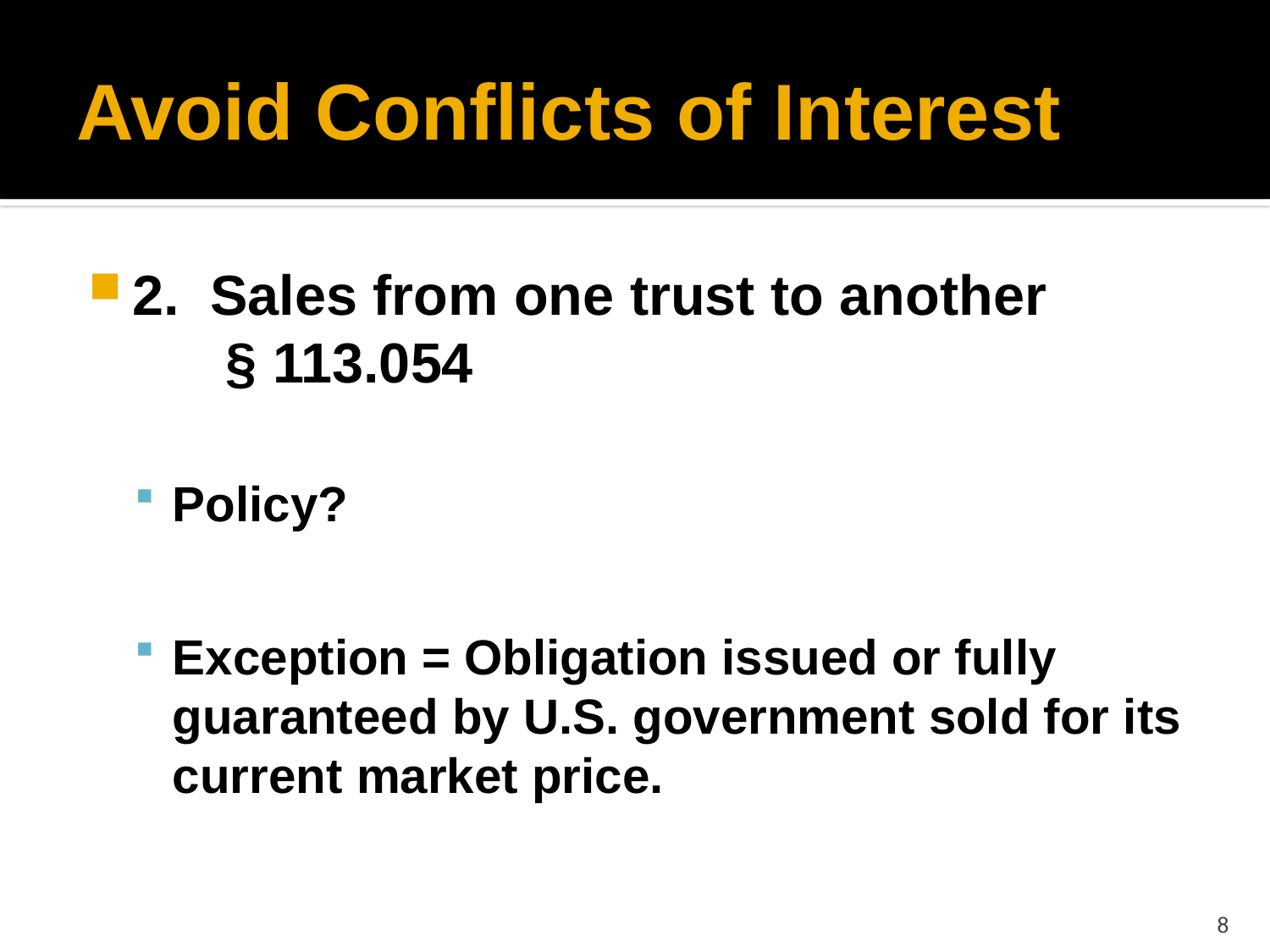

# Avoid Conflicts of Interest
2.  Sales from one trust to another
      § 113.054

Policy?

Exception = Obligation issued or fully guaranteed by U.S. government sold for its current market price.

8